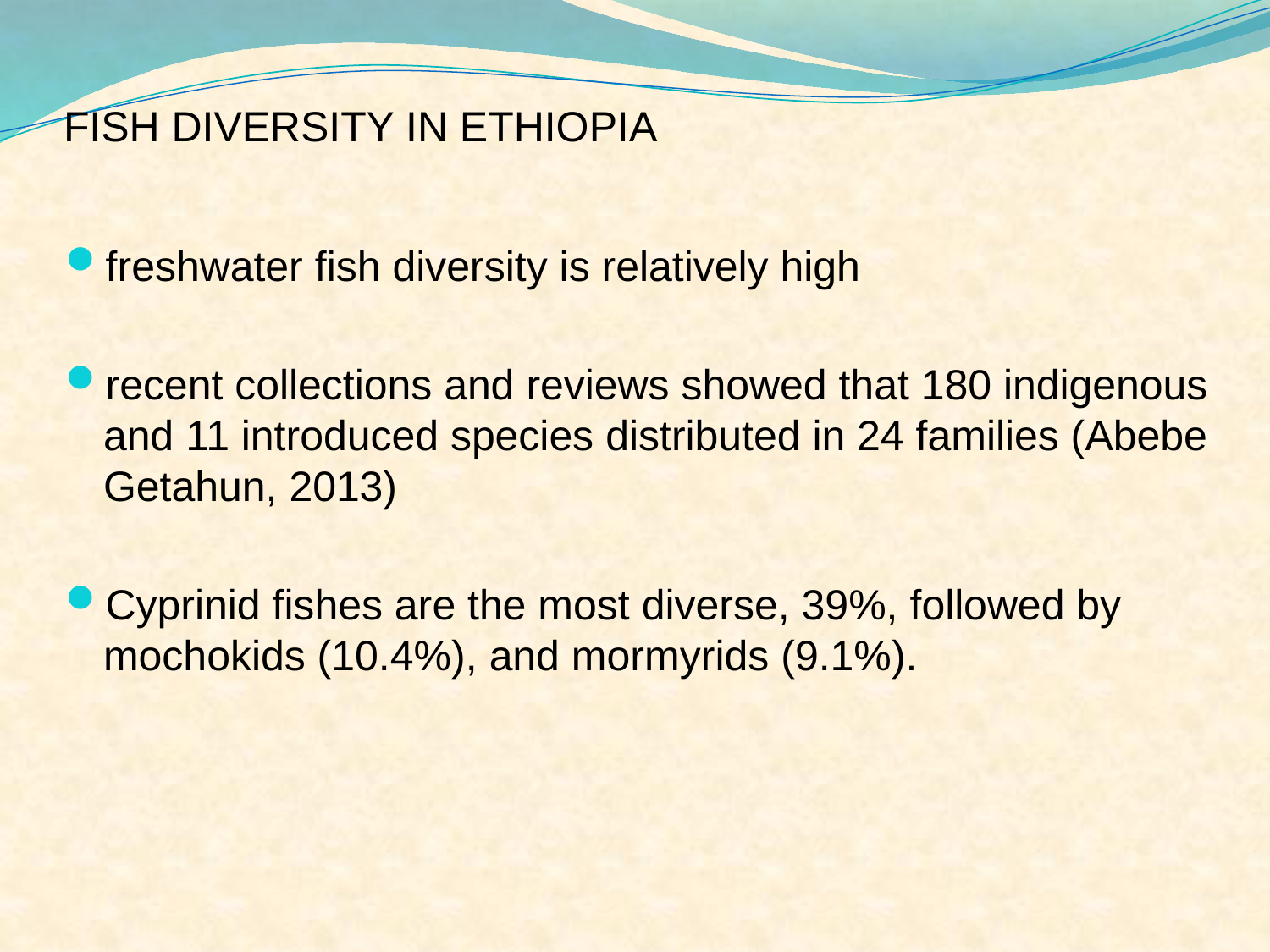

# FISH DIVERSITY IN ETHIOPIA
freshwater fish diversity is relatively high

recent collections and reviews showed that 180 indigenous and 11 introduced species distributed in 24 families (Abebe Getahun, 2013)

Cyprinid fishes are the most diverse, 39%, followed by mochokids (10.4%), and mormyrids (9.1%).